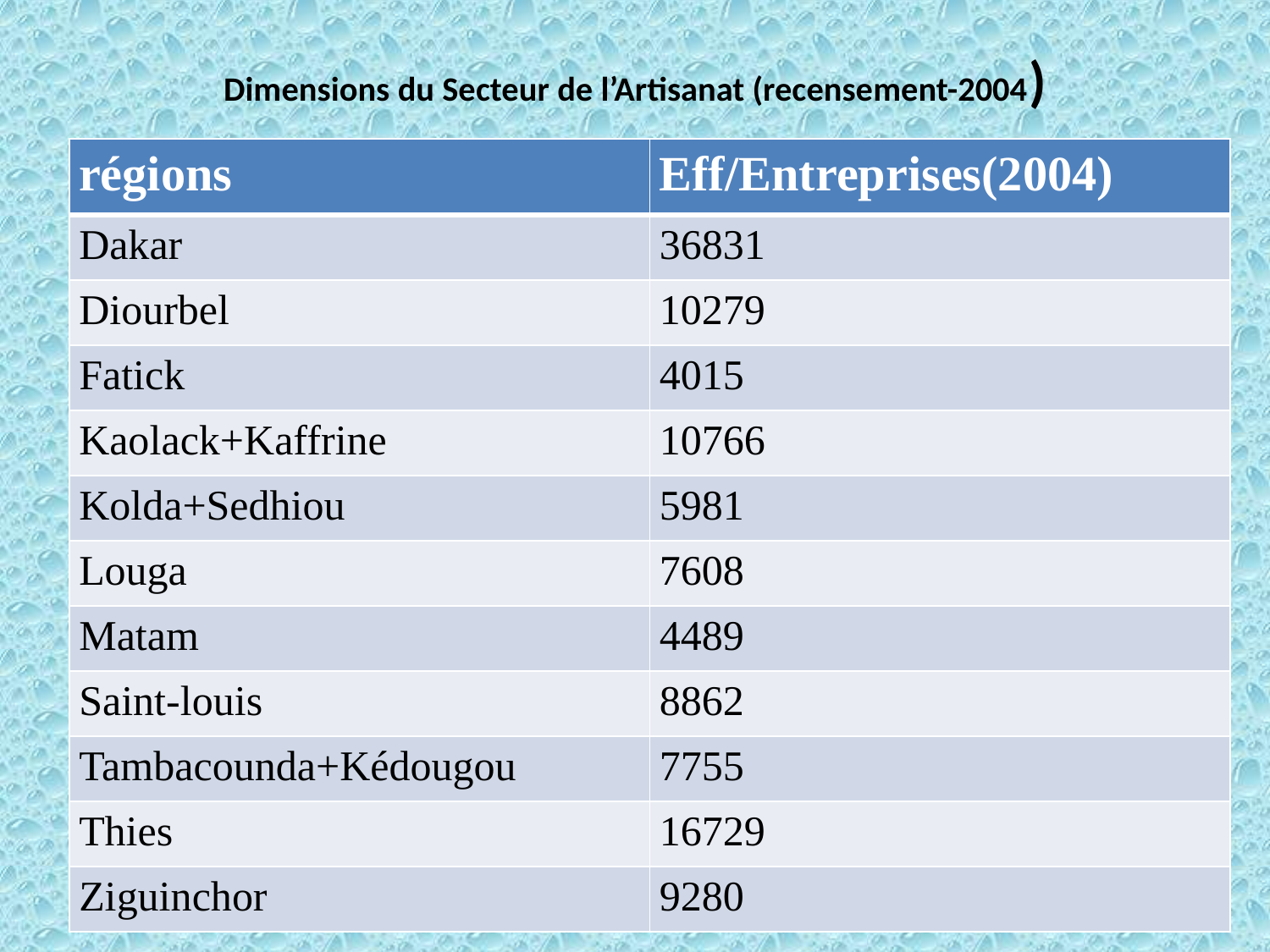

# Dimensions du Secteur de l’Artisanat (recensement-2004)

| régions | Eff/Entreprises(2004) |
| --- | --- |
| Dakar | 36831 |
| Diourbel | 10279 |
| Fatick | 4015 |
| Kaolack+Kaffrine | 10766 |
| Kolda+Sedhiou | 5981 |
| Louga | 7608 |
| Matam | 4489 |
| Saint-louis | 8862 |
| Tambacounda+Kédougou | 7755 |
| Thies | 16729 |
| Ziguinchor | 9280 |